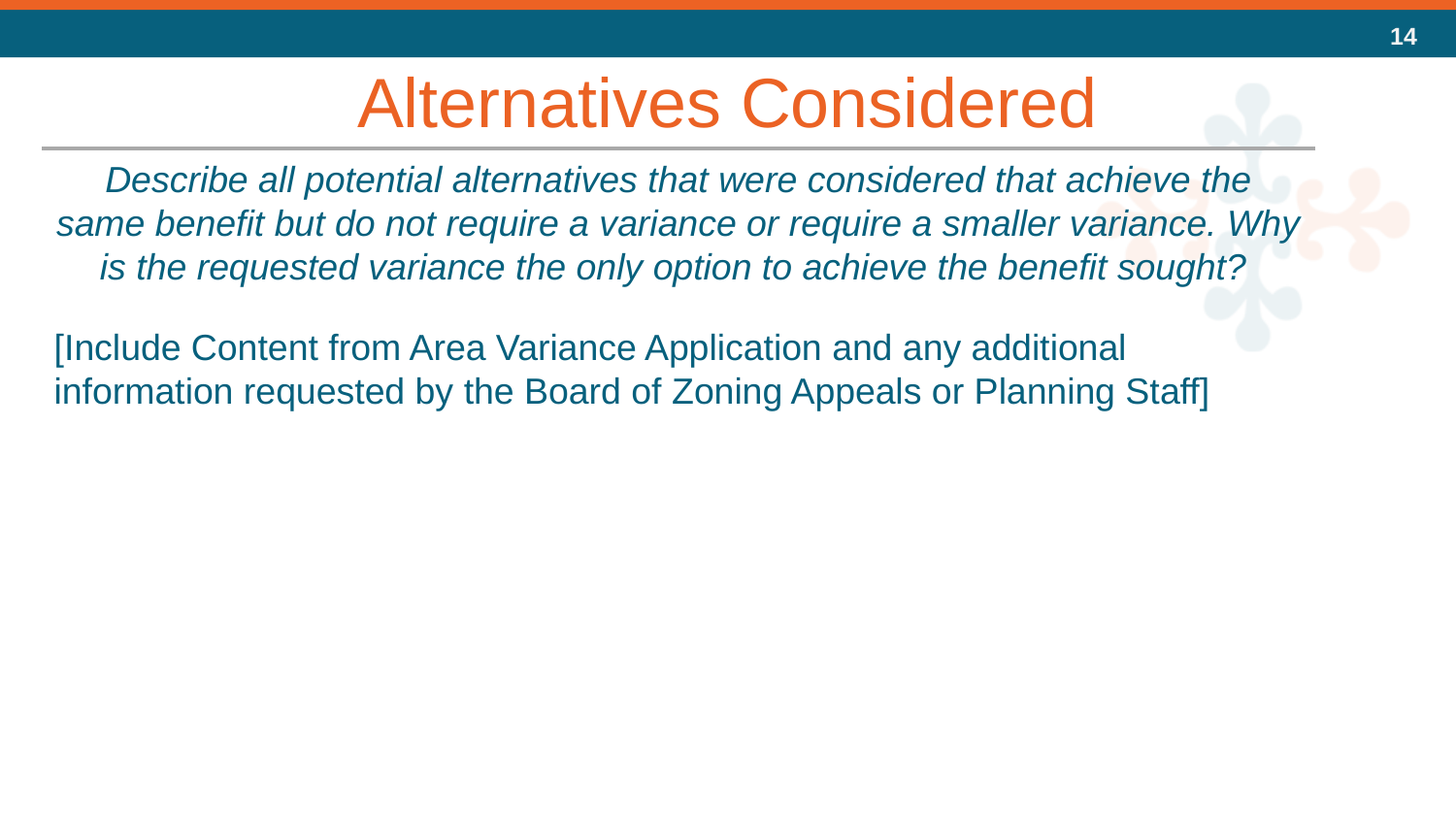

Alternatives Considered

Describe all potential alternatives that were considered that achieve the same benefit but do not require a variance or require a smaller variance. Why is the requested variance the only option to achieve the benefit sought?
[Include Content from Area Variance Application and any additional information requested by the Board of Zoning Appeals or Planning Staff]